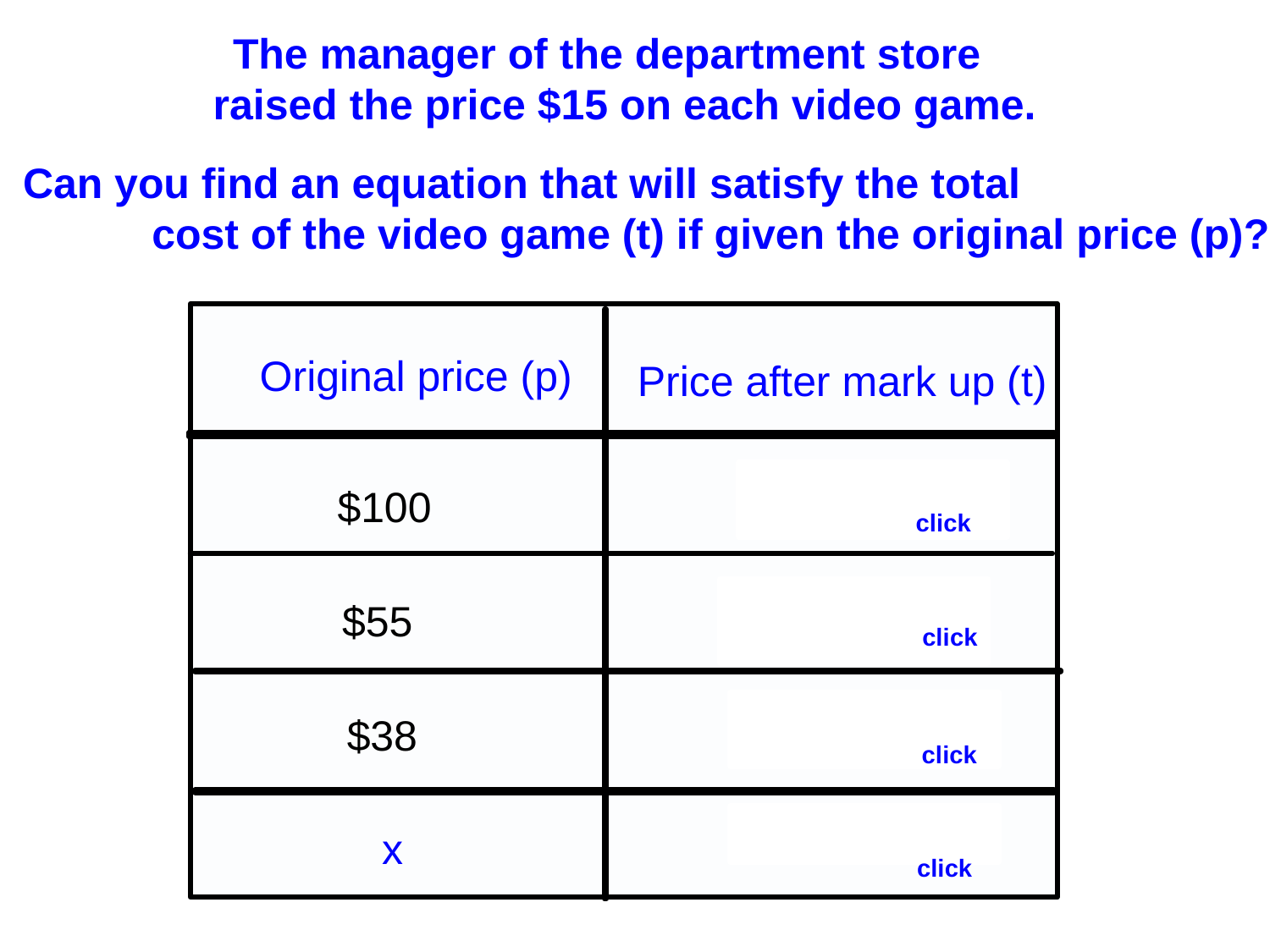

The manager of the department store      raised the price $15 on each video game.
Can you find an equation that will satisfy the total                                  cost of the video game (t) if given the original price (p)?

Original price (p)
Price after mark up (t)

click
$115
$100

click
$70
$55

click
$53
$38

click
x + 15
x